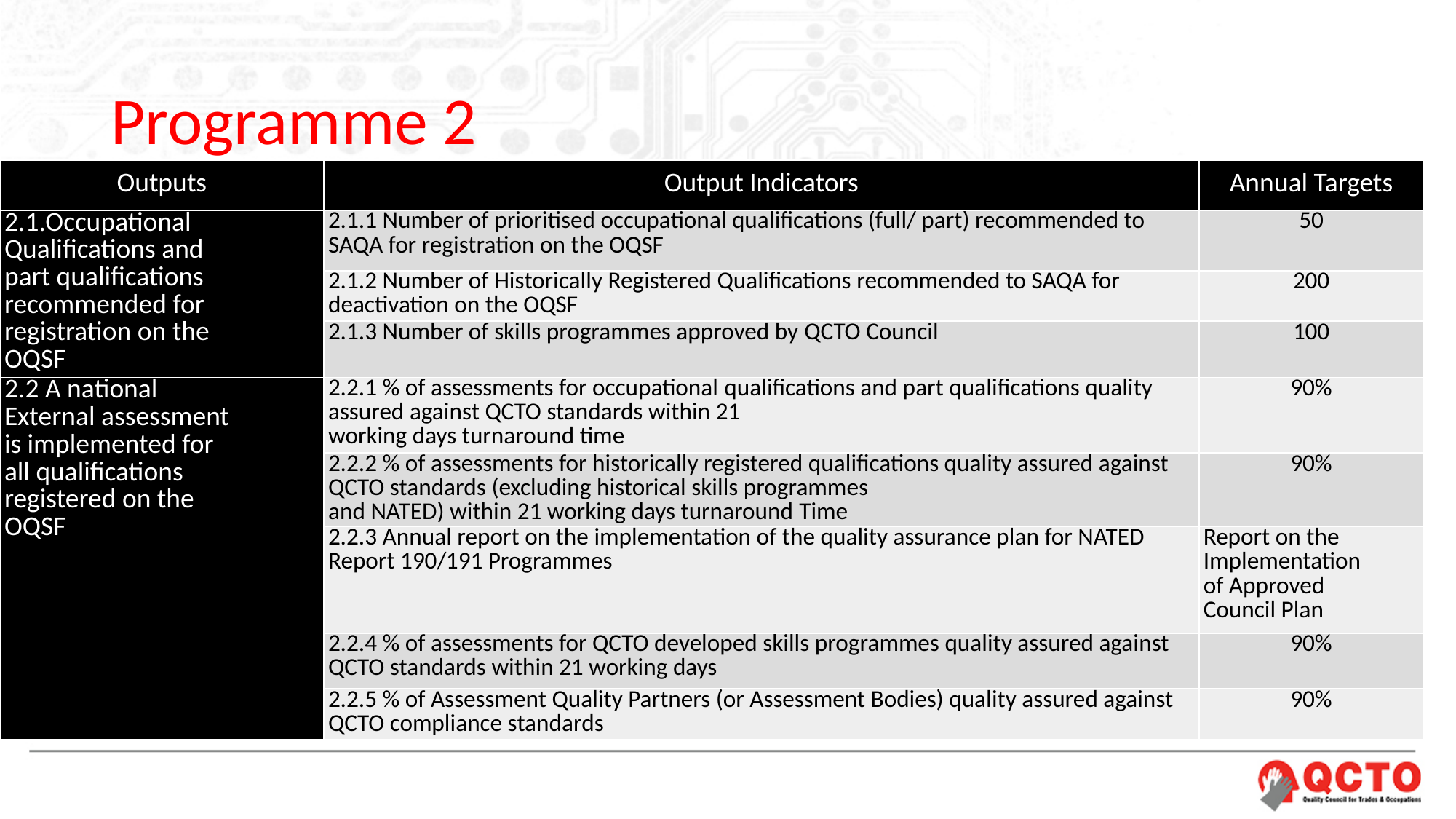

# Programme 2
| Outputs | Output Indicators | Annual Targets |
| --- | --- | --- |
| 2.1.Occupational Qualifications and part qualifications recommended for registration on the OQSF | 2.1.1 Number of prioritised occupational qualifications (full/ part) recommended to SAQA for registration on the OQSF | 50 |
|  | 2.1.2 Number of Historically Registered Qualifications recommended to SAQA for deactivation on the OQSF | 200 |
|  | 2.1.3 Number of skills programmes approved by QCTO Council | 100 |
| 2.2 A national External assessment is implemented for all qualifications registered on the OQSF | 2.2.1 % of assessments for occupational qualifications and part qualifications quality assured against QCTO standards within 21 working days turnaround time | 90% |
|  | 2.2.2 % of assessments for historically registered qualifications quality assured against QCTO standards (excluding historical skills programmes and NATED) within 21 working days turnaround Time | 90% |
|  | 2.2.3 Annual report on the implementation of the quality assurance plan for NATED Report 190/191 Programmes | Report on the Implementation of Approved Council Plan |
|  | 2.2.4 % of assessments for QCTO developed skills programmes quality assured against QCTO standards within 21 working days | 90% |
|  | 2.2.5 % of Assessment Quality Partners (or Assessment Bodies) quality assured against QCTO compliance standards | 90% |